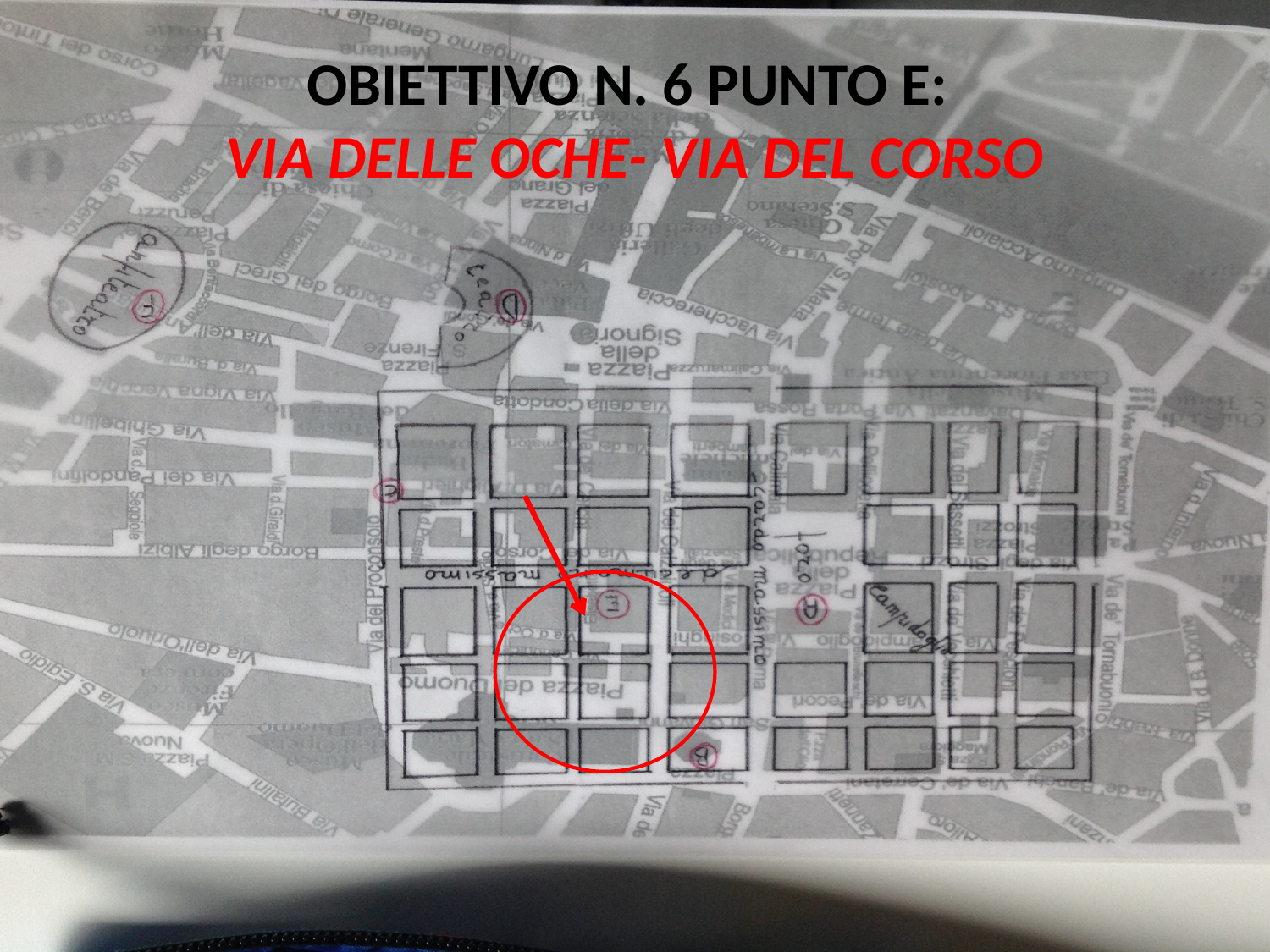

# OBIETTIVO N. 6 PUNTO E: VIA DELLE OCHE- VIA DEL CORSO